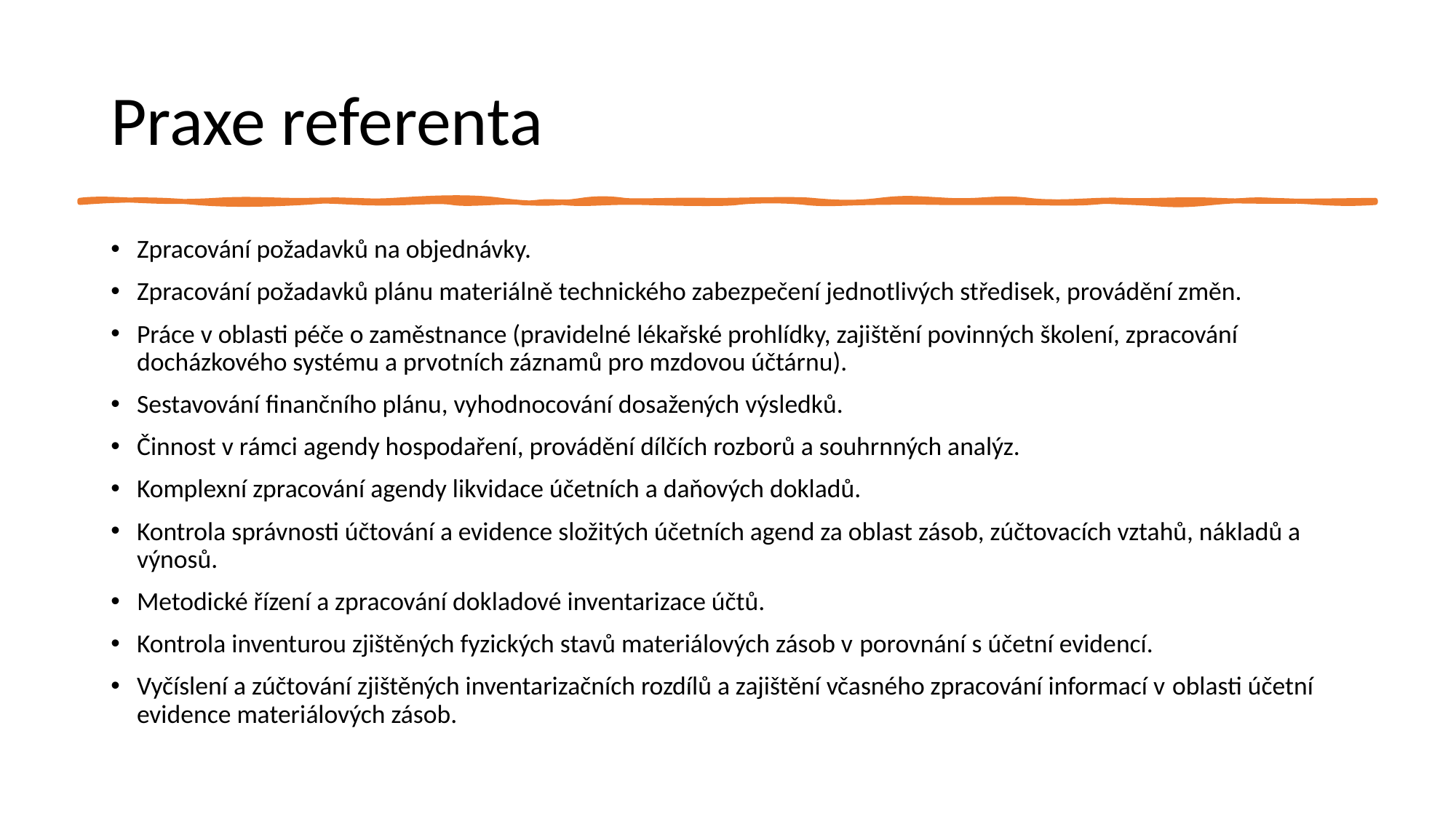

# Praxe referenta

Zpracování požadavků na objednávky.
Zpracování požadavků plánu materiálně technického zabezpečení jednotlivých středisek, provádění změn.
Práce v oblasti péče o zaměstnance (pravidelné lékařské prohlídky, zajištění povinných školení, zpracování docházkového systému a prvotních záznamů pro mzdovou účtárnu).
Sestavování finančního plánu, vyhodnocování dosažených výsledků.
Činnost v rámci agendy hospodaření, provádění dílčích rozborů a souhrnných analýz.
Komplexní zpracování agendy likvidace účetních a daňových dokladů.
Kontrola správnosti účtování a evidence složitých účetních agend za oblast zásob, zúčtovacích vztahů, nákladů a výnosů.
Metodické řízení a zpracování dokladové inventarizace účtů.
Kontrola inventurou zjištěných fyzických stavů materiálových zásob v porovnání s účetní evidencí.
Vyčíslení a zúčtování zjištěných inventarizačních rozdílů a zajištění včasného zpracování informací v oblasti účetní evidence materiálových zásob.